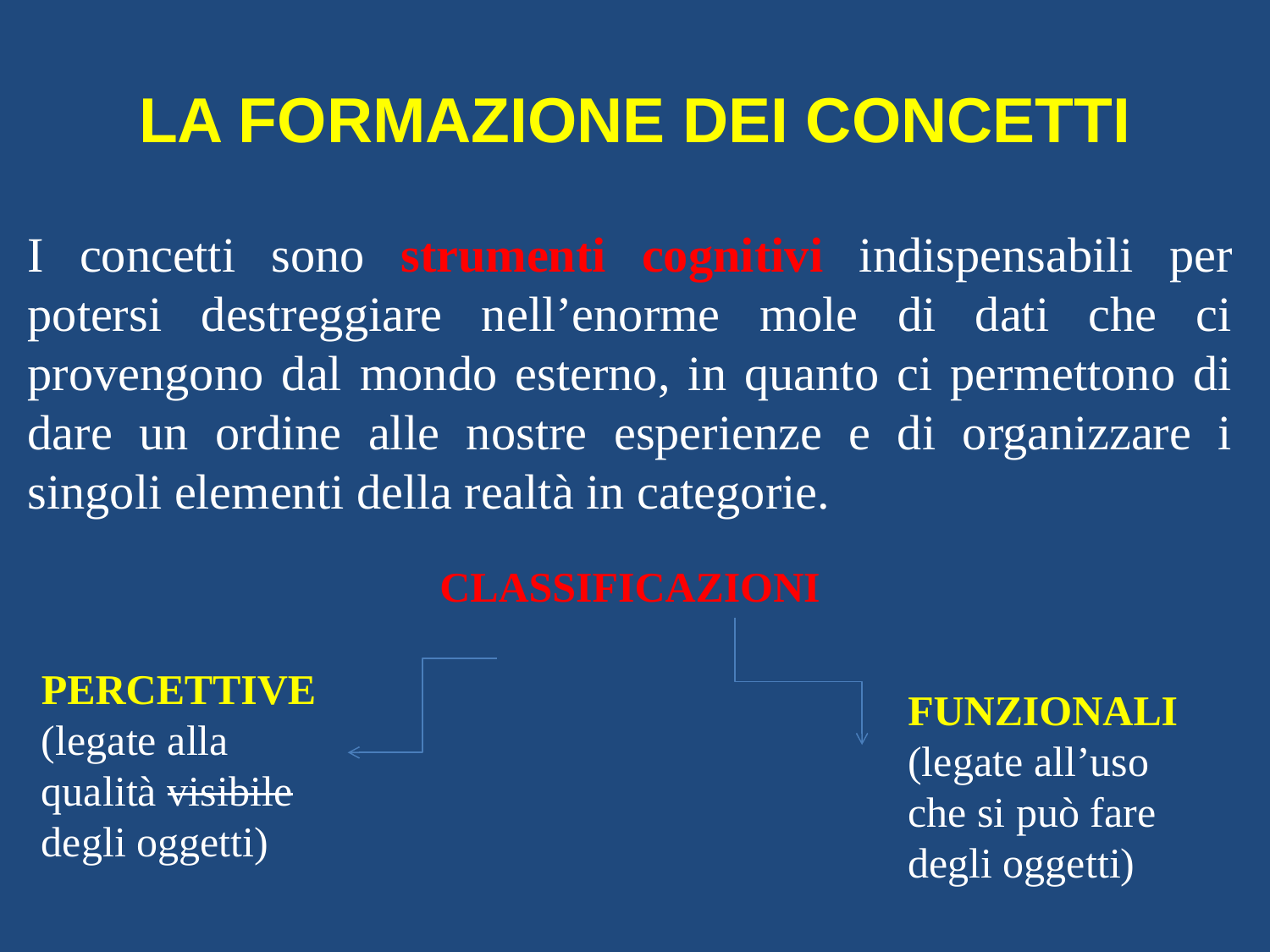

# LA FORMAZIONE DEI CONCETTI
I concetti sono strumenti cognitivi indispensabili per potersi destreggiare nell’enorme mole di dati che ci provengono dal mondo esterno, in quanto ci permettono di dare un ordine alle nostre esperienze e di organizzare i singoli elementi della realtà in categorie.
CLASSIFICAZIONI

PERCETTIVE
(legate alla qualità visibile degli oggetti)

FUNZIONALI (legate all’uso che si può fare degli oggetti)